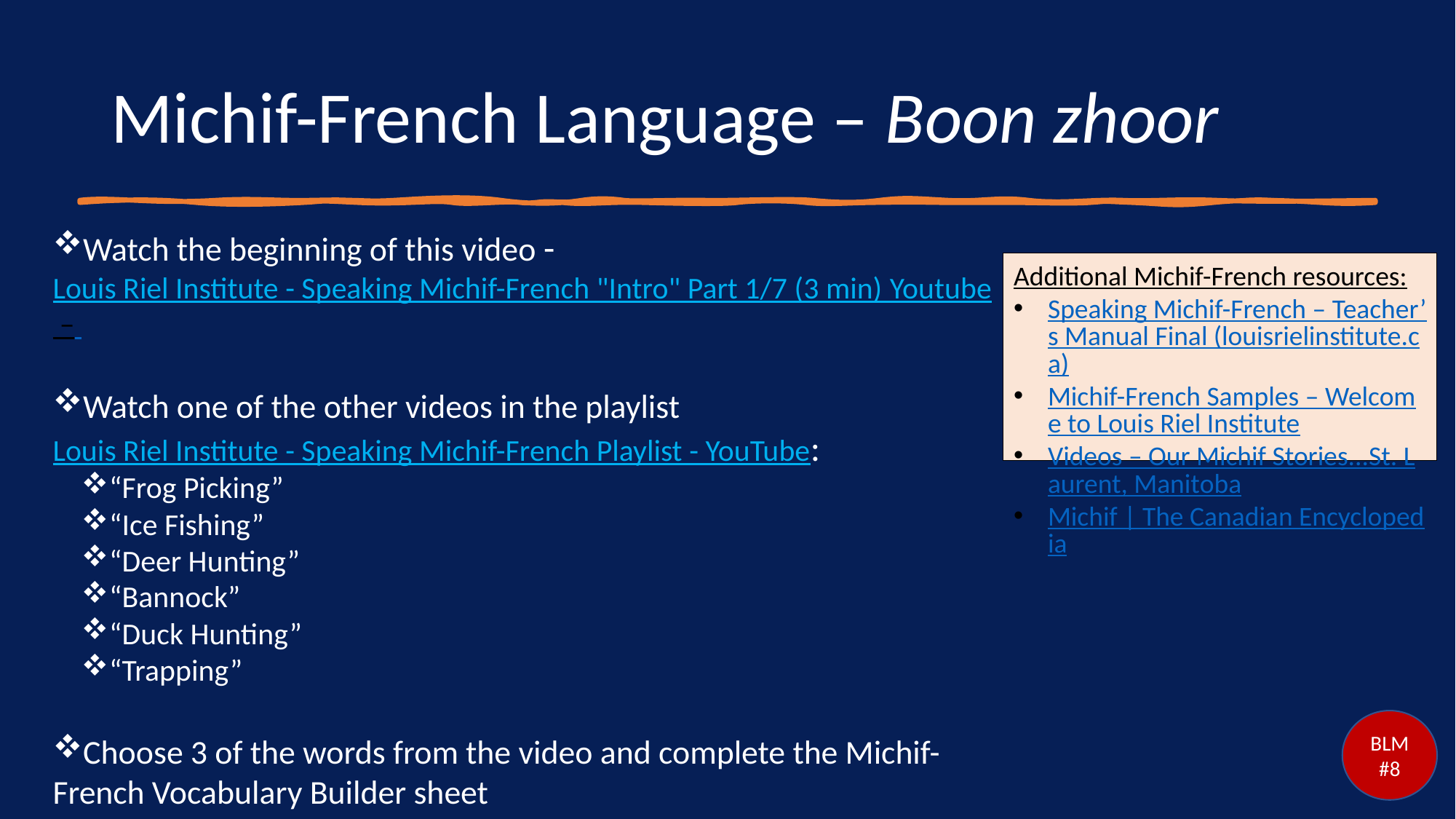

# Michif-French Language – Boon zhoor

Watch the beginning of this video - Louis Riel Institute - Speaking Michif-French "Intro" Part 1/7 (3 min) Youtube –

Watch one of the other videos in the playlist Louis Riel Institute - Speaking Michif-French Playlist - YouTube:
“Frog Picking”
“Ice Fishing”
“Deer Hunting”
“Bannock”
“Duck Hunting”
“Trapping”

Choose 3 of the words from the video and complete the Michif-French Vocabulary Builder sheet

Additional Michif-French resources:
Speaking Michif-French – Teacher’s Manual Final (louisrielinstitute.ca)
Michif-French Samples – Welcome to Louis Riel Institute
Videos – Our Michif Stories...St. Laurent, Manitoba
Michif | The Canadian Encyclopedia

BLM#8